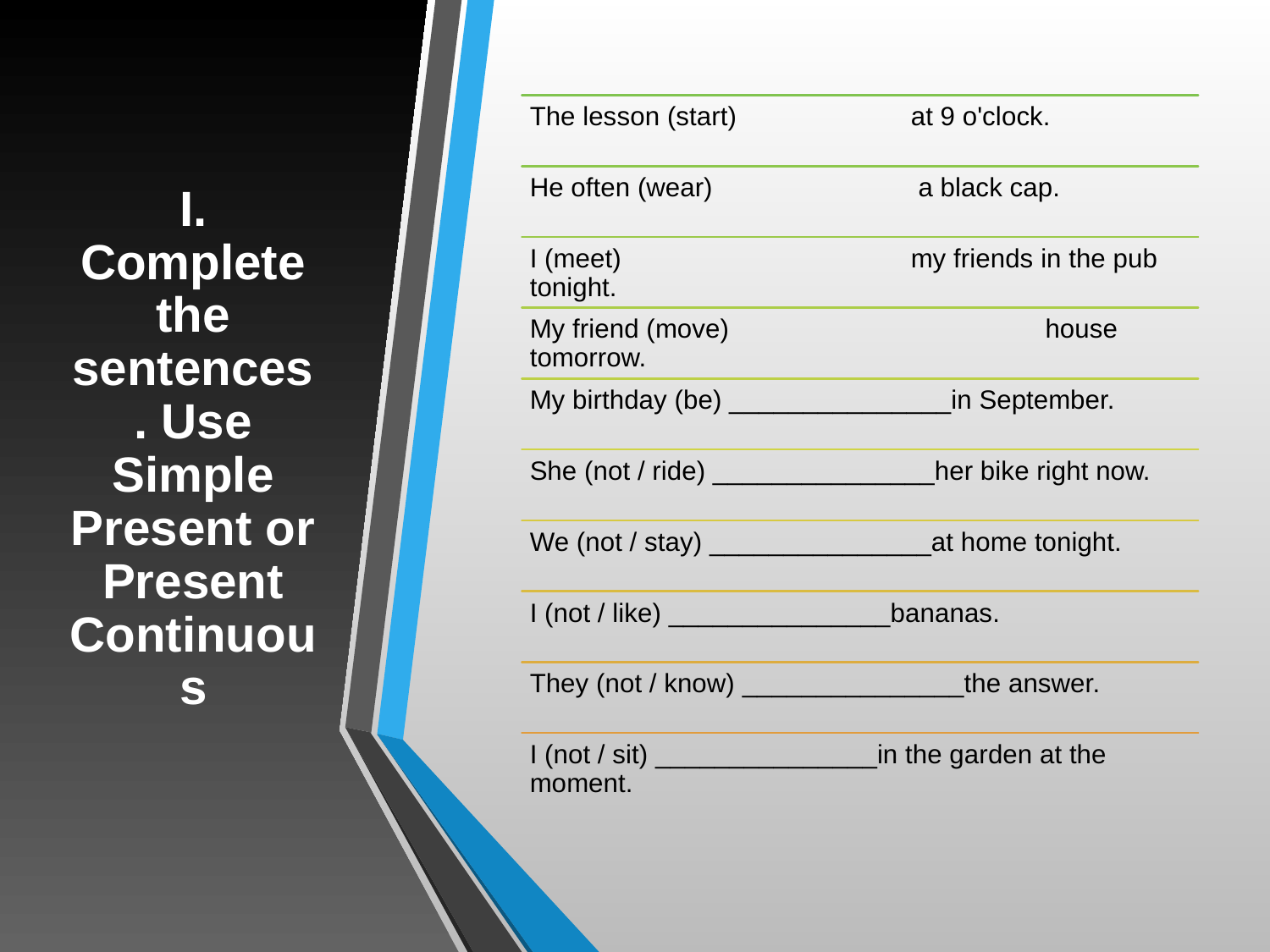

# I. Complete the sentences. Use Simple Present or Present Continuous

The lesson (start) 		at 9 o'clock.

He often (wear) 		 a black cap.

I (meet) 			my friends in the pub tonight.

My friend (move) 			 house tomorrow.

My birthday (be) _______________in September.

She (not / ride) _______________her bike right now.

We (not / stay) _______________at home tonight.

I (not / like) _______________bananas.

They (not / know) _______________the answer.

I (not / sit) _______________in the garden at the moment.